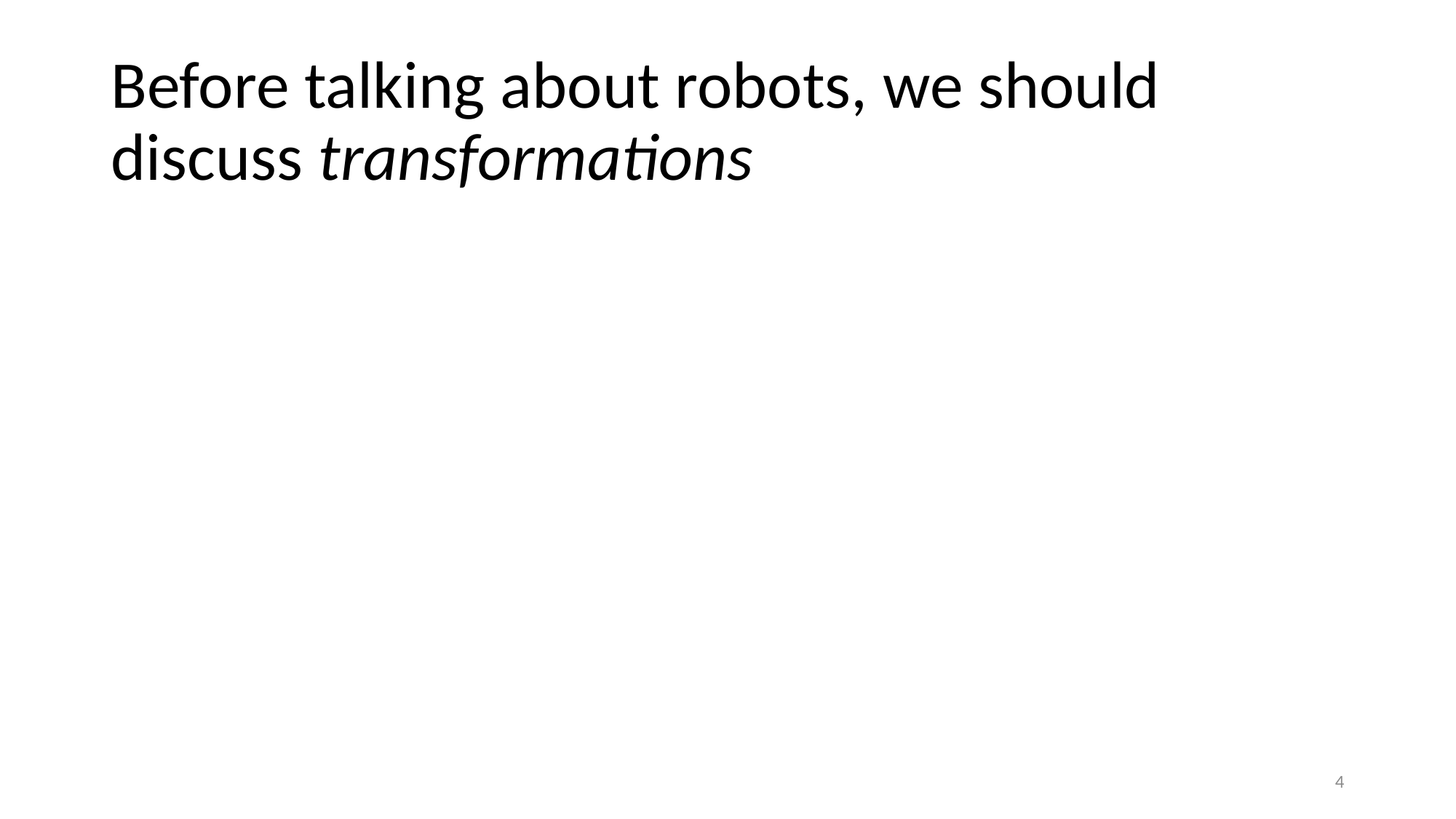

# Before talking about robots, we should discuss transformations

4